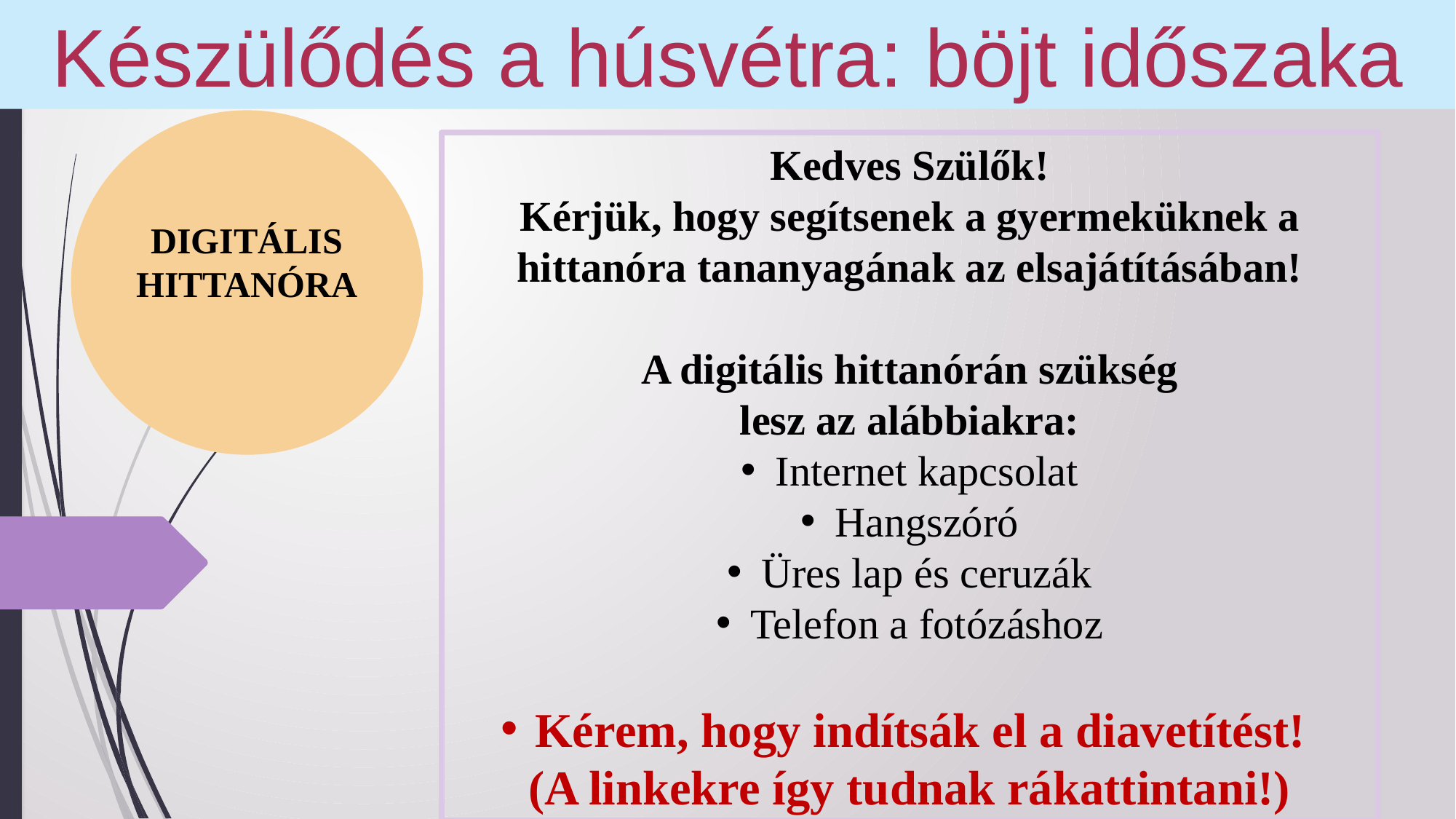

Készülődés a húsvétra: böjt időszaka
DIGITÁLIS HITTANÓRA

Kedves Szülők!
Kérjük, hogy segítsenek a gyermeküknek a hittanóra tananyagának az elsajátításában!

A digitális hittanórán szükség
lesz az alábbiakra:
Internet kapcsolat
Hangszóró
Üres lap és ceruzák
Telefon a fotózáshoz

Kérem, hogy indítsák el a diavetítést!
(A linkekre így tudnak rákattintani!)